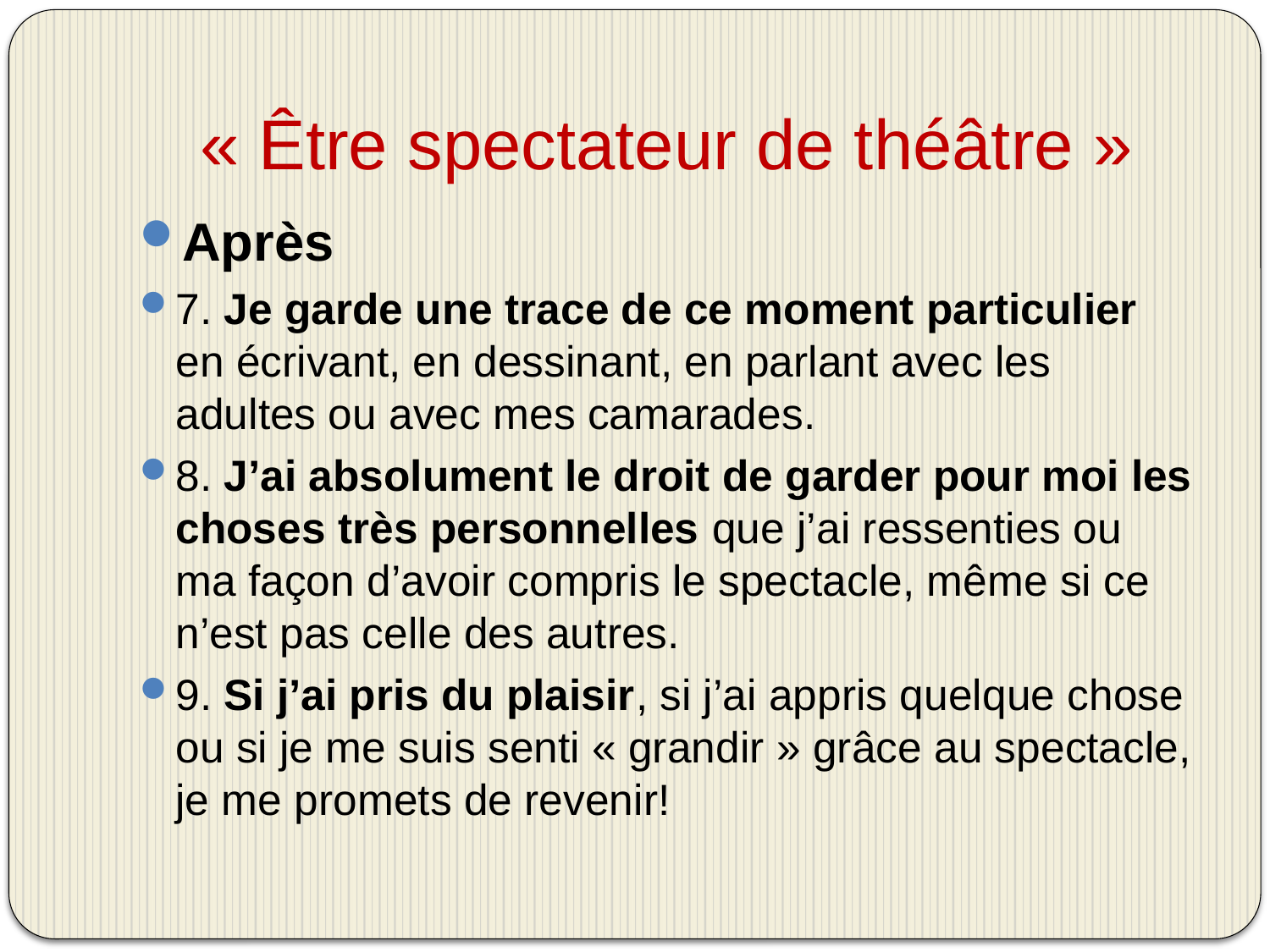

# « Être spectateur de théâtre »
Après
7. Je garde une trace de ce moment particulier en écrivant, en dessinant, en parlant avec les adultes ou avec mes camarades.
8. J’ai absolument le droit de garder pour moi les choses très personnelles que j’ai ressenties ou ma façon d’avoir compris le spectacle, même si ce n’est pas celle des autres.
9. Si j’ai pris du plaisir, si j’ai appris quelque chose ou si je me suis senti « grandir » grâce au spectacle, je me promets de revenir!